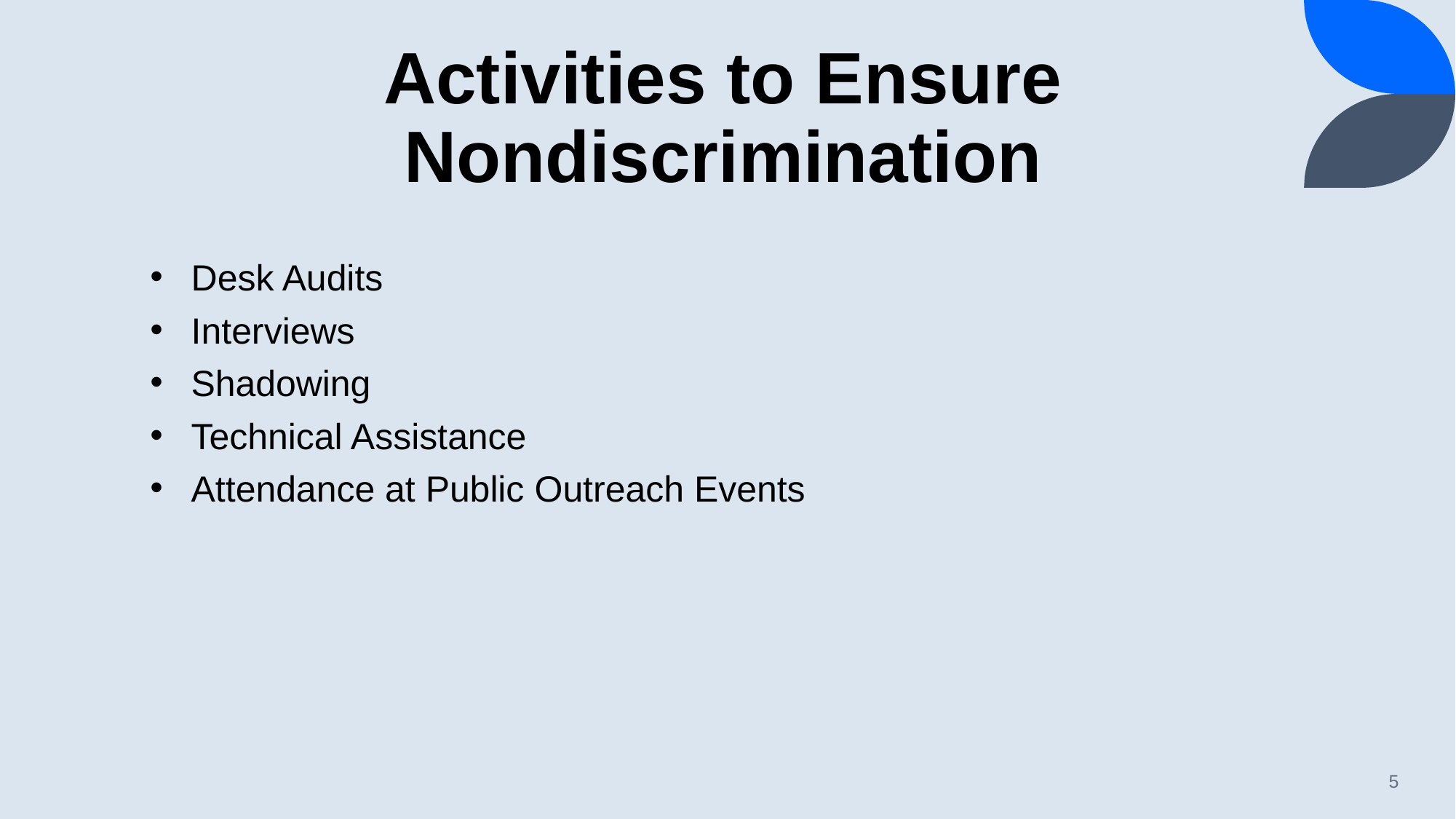

# Activities to Ensure Nondiscrimination
Desk Audits
Interviews
Shadowing
Technical Assistance
Attendance at Public Outreach Events
5